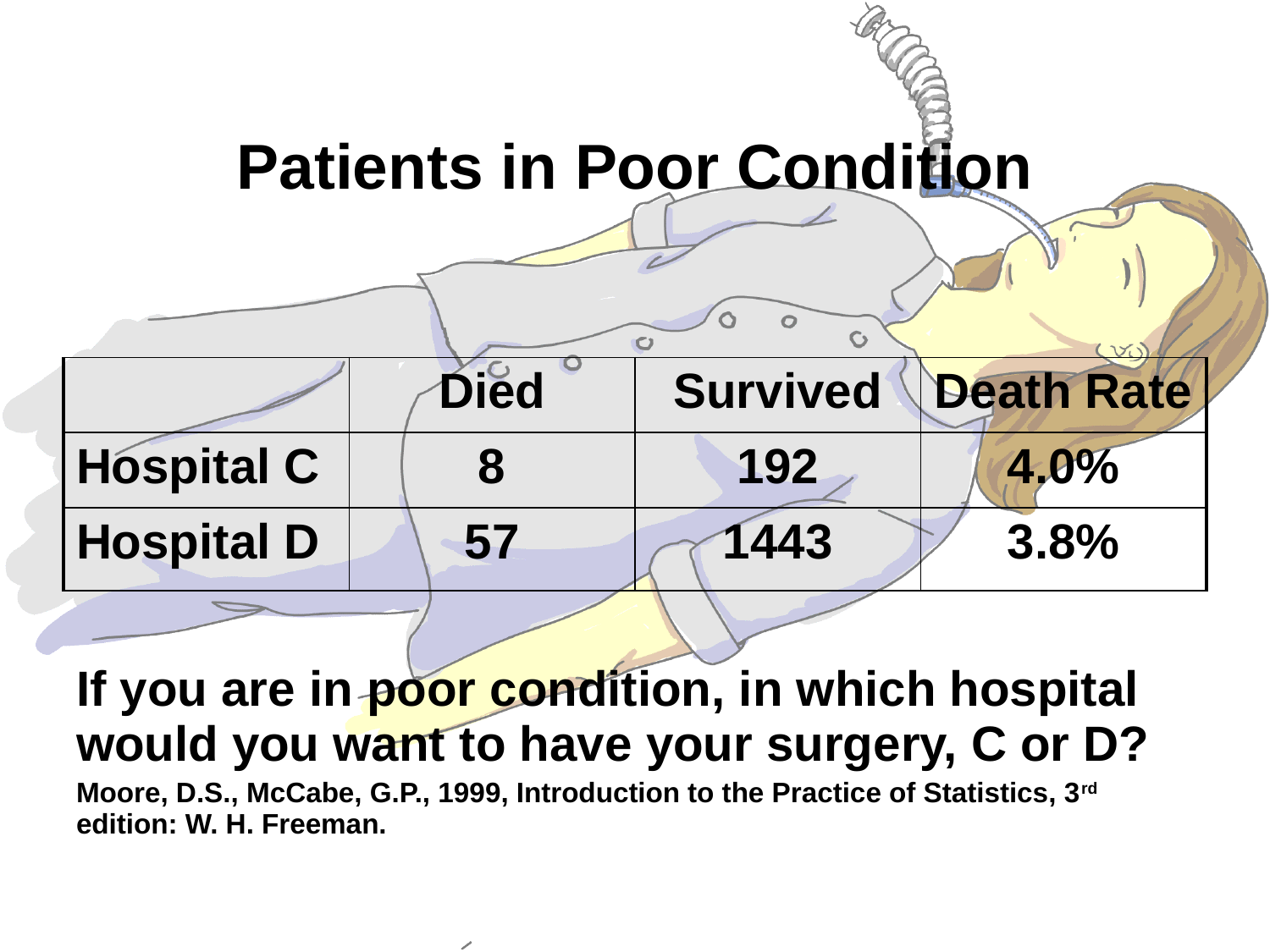

| Patients in Poor Condition |  |  |  |
| --- | --- | --- | --- |
|  | Died | Survived | Death Rate |
| Hospital C | 8 | 192 | 4.0% |
| Hospital D | 57 | 1443 | 3.8% |
| If you are in poor condition, in which hospital would you want to have your surgery, C or D? Moore, D.S., McCabe, G.P., 1999, Introduction to the Practice of Statistics, 3rd edition: W. H. Freeman. |  |  |  |